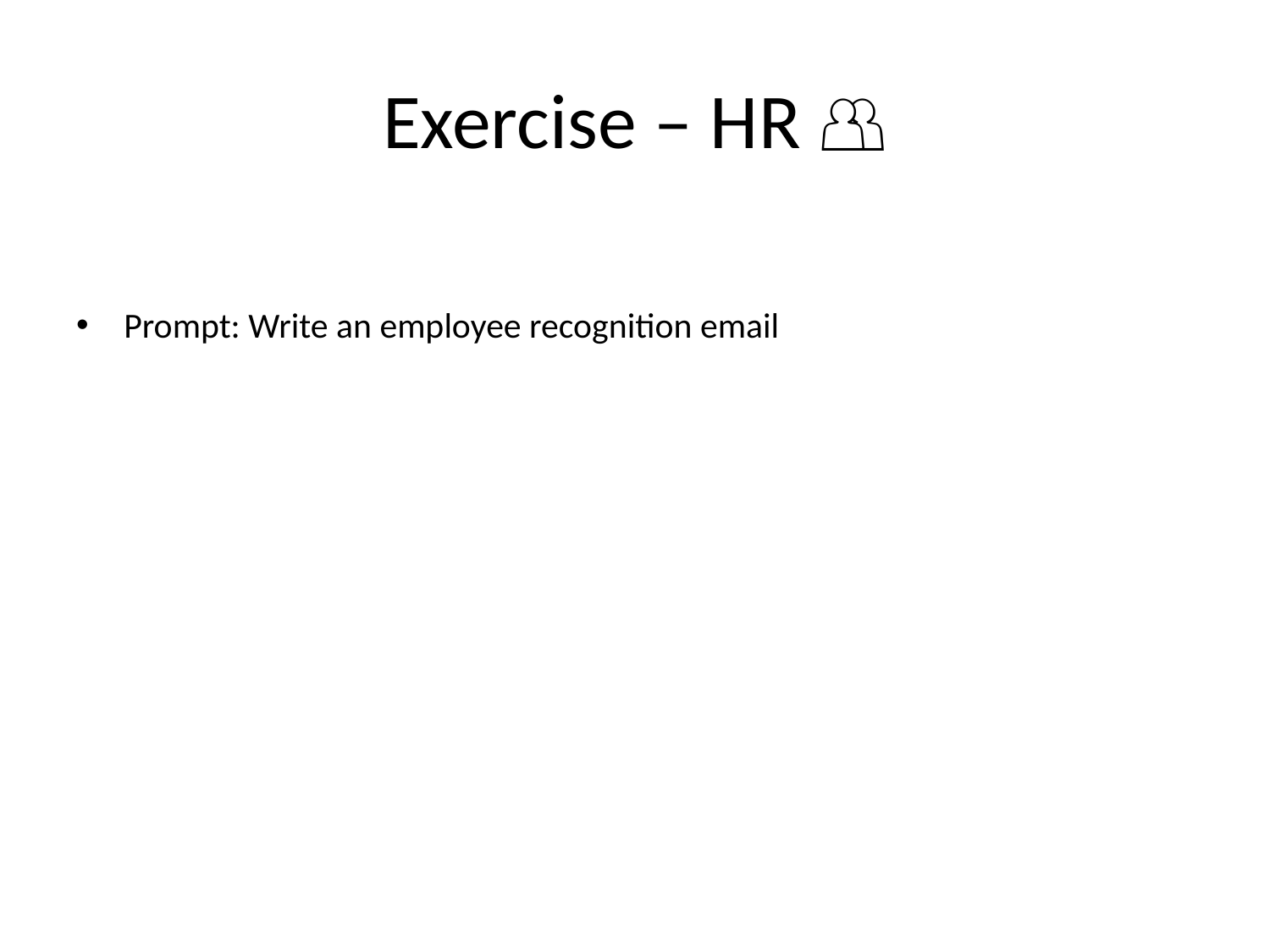

# Exercise – HR 👥

Prompt: Write an employee recognition email